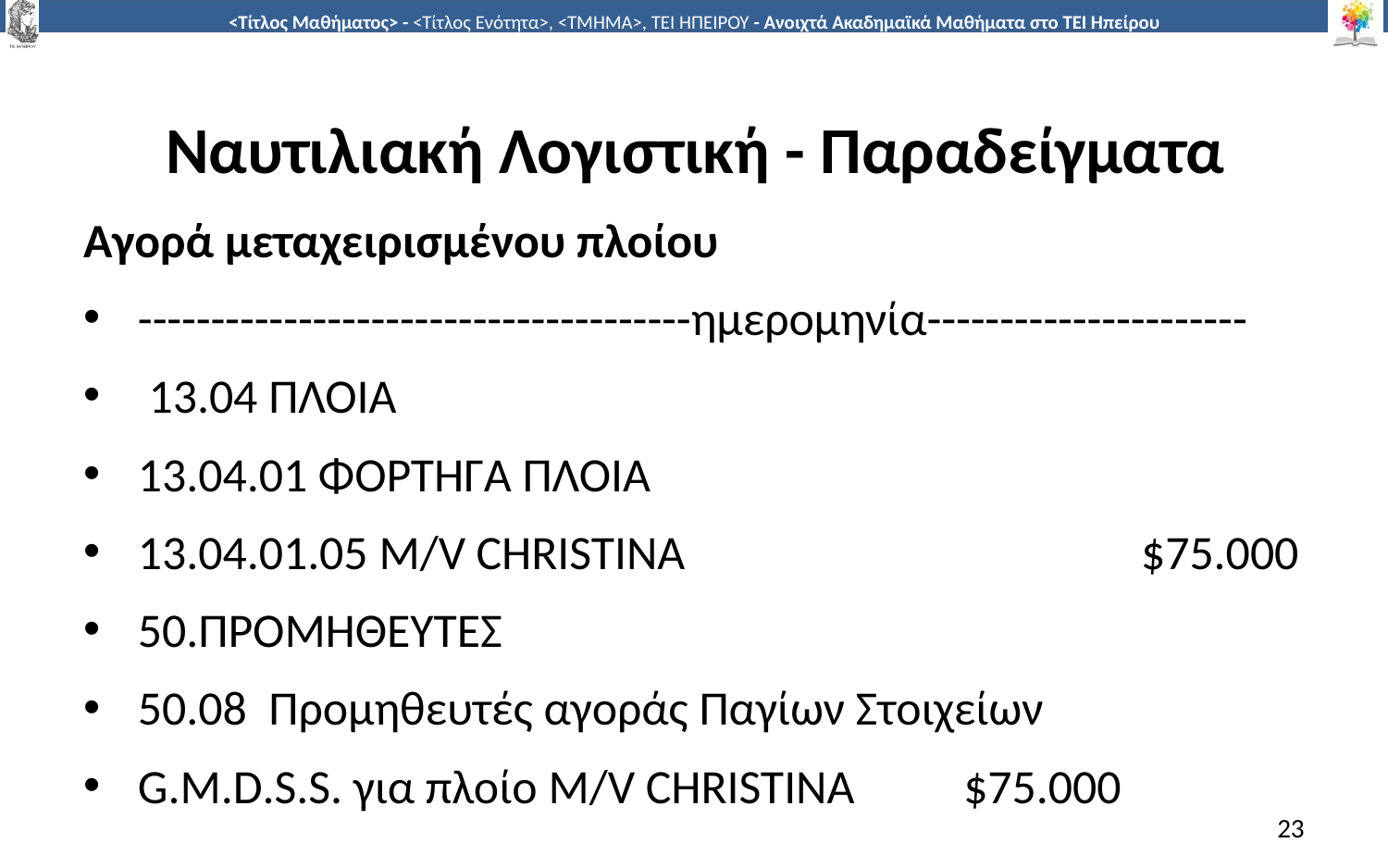

# Ναυτιλιακή Λογιστική - Παραδείγματα
Αγορά μεταχειρισμένου πλοίου
--------------------------------------ημερομηνία----------------------
 13.04 ΠΛΟΙΑ
13.04.01 ΦΟΡΤΗΓΑ ΠΛΟΙΑ
13.04.01.05 Μ/V CHRISTINA                                          $75.000
	50.ΠΡΟΜΗΘΕΥΤΕΣ
	50.08  Προμηθευτές αγοράς Παγίων Στοιχείων
	G.M.D.S.S. για πλοίο M/V CHRISTINA          $75.000

23